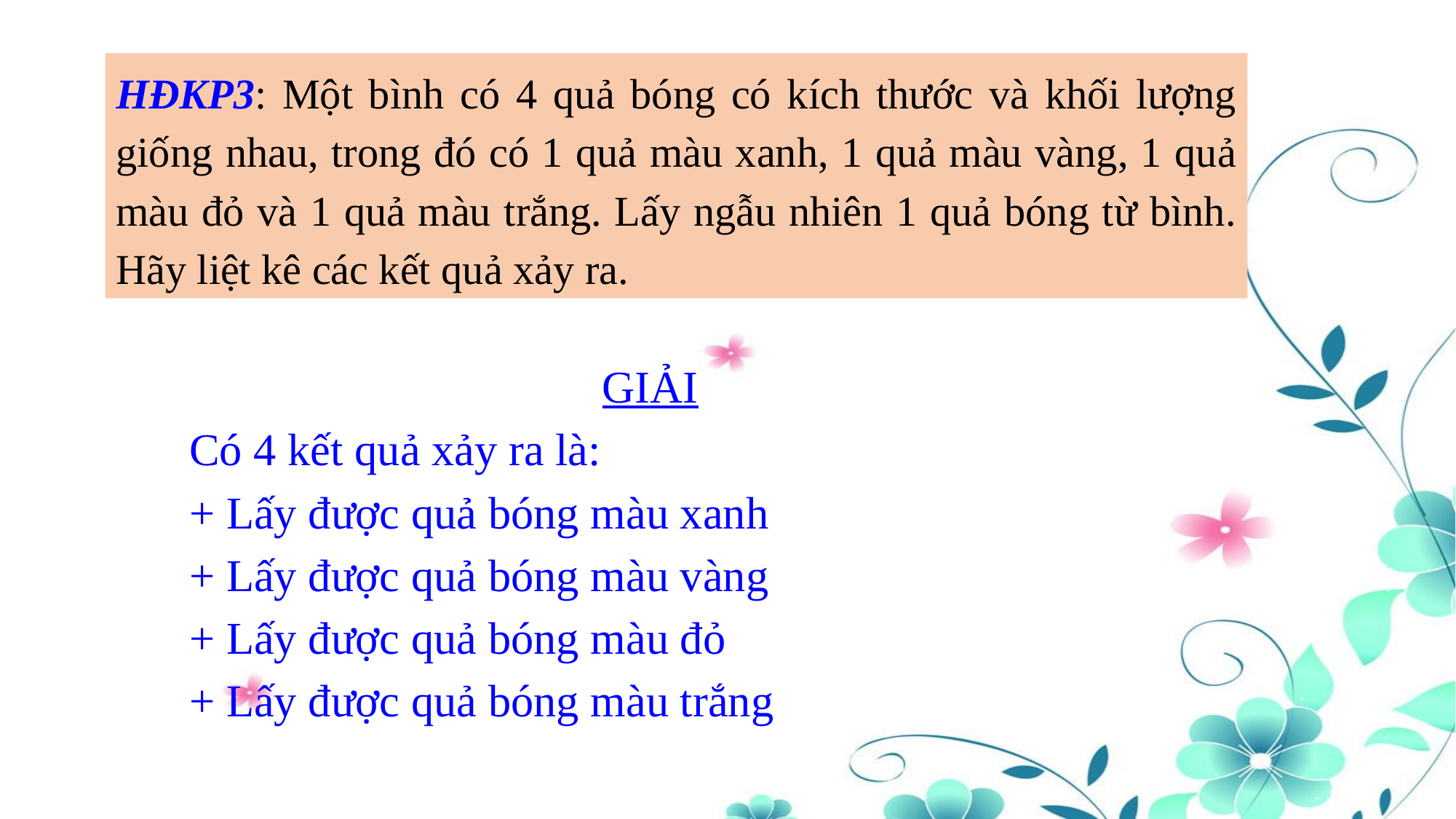

HĐKP3: Một bình có 4 quả bóng có kích thước và khối lượng giống nhau, trong đó có 1 quả màu xanh, 1 quả màu vàng, 1 quả màu đỏ và 1 quả màu trắng. Lấy ngẫu nhiên 1 quả bóng từ bình. Hãy liệt kê các kết quả xảy ra.
GIẢI
Có 4 kết quả xảy ra là:
+ Lấy được quả bóng màu xanh
+ Lấy được quả bóng màu vàng
+ Lấy được quả bóng màu đỏ
+ Lấy được quả bóng màu trắng